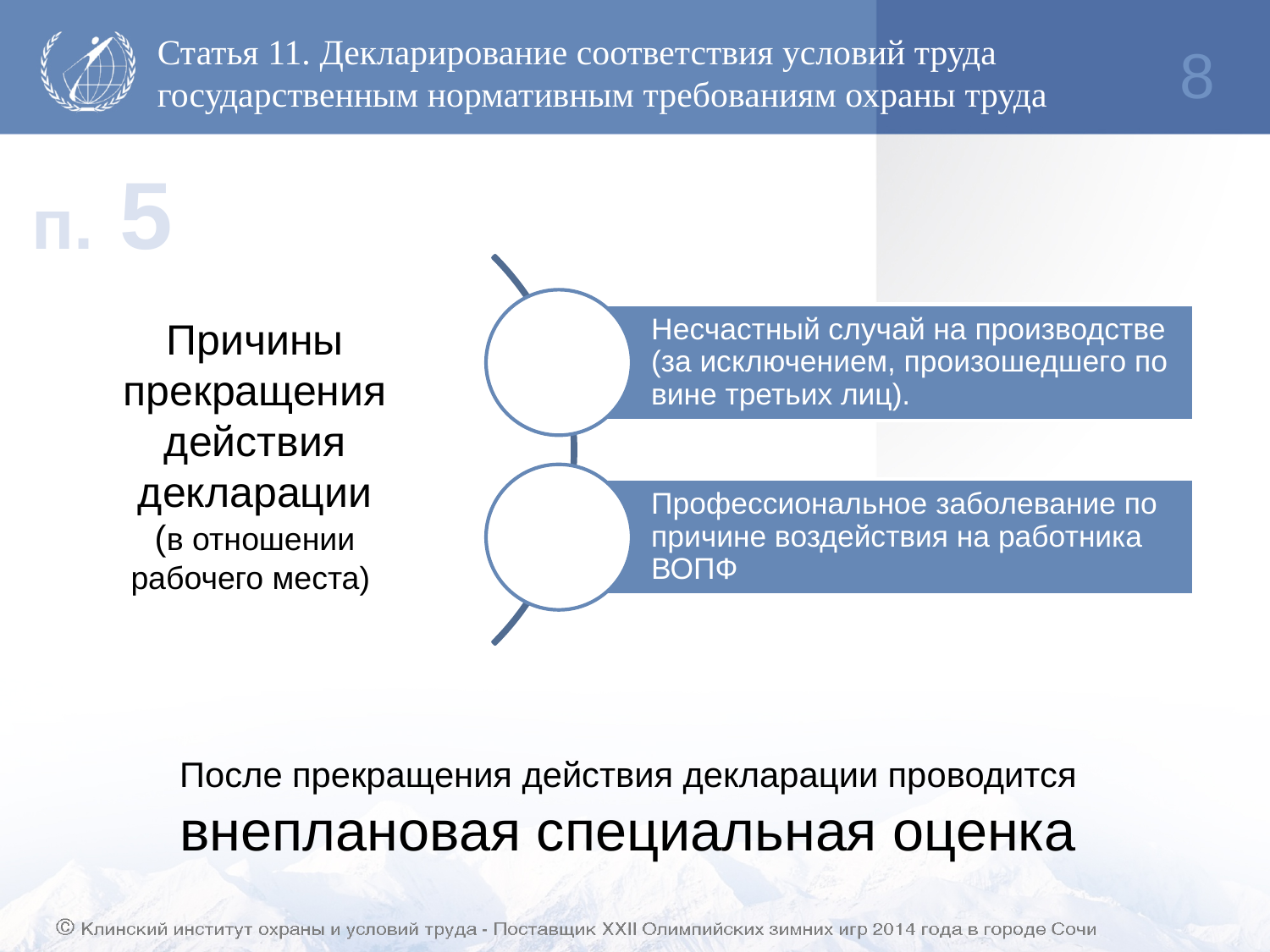

Статья 11. Декларирование соответствия условий труда государственным нормативным требованиям охраны труда
8
п. 5
Несчастный случай на производстве (за исключением, произошедшего по вине третьих лиц).
Профессиональное заболевание по причине воздействия на работника ВОПФ
Причины прекращения действия декларации
(в отношении рабочего места)
После прекращения действия декларации проводится внеплановая специальная оценка